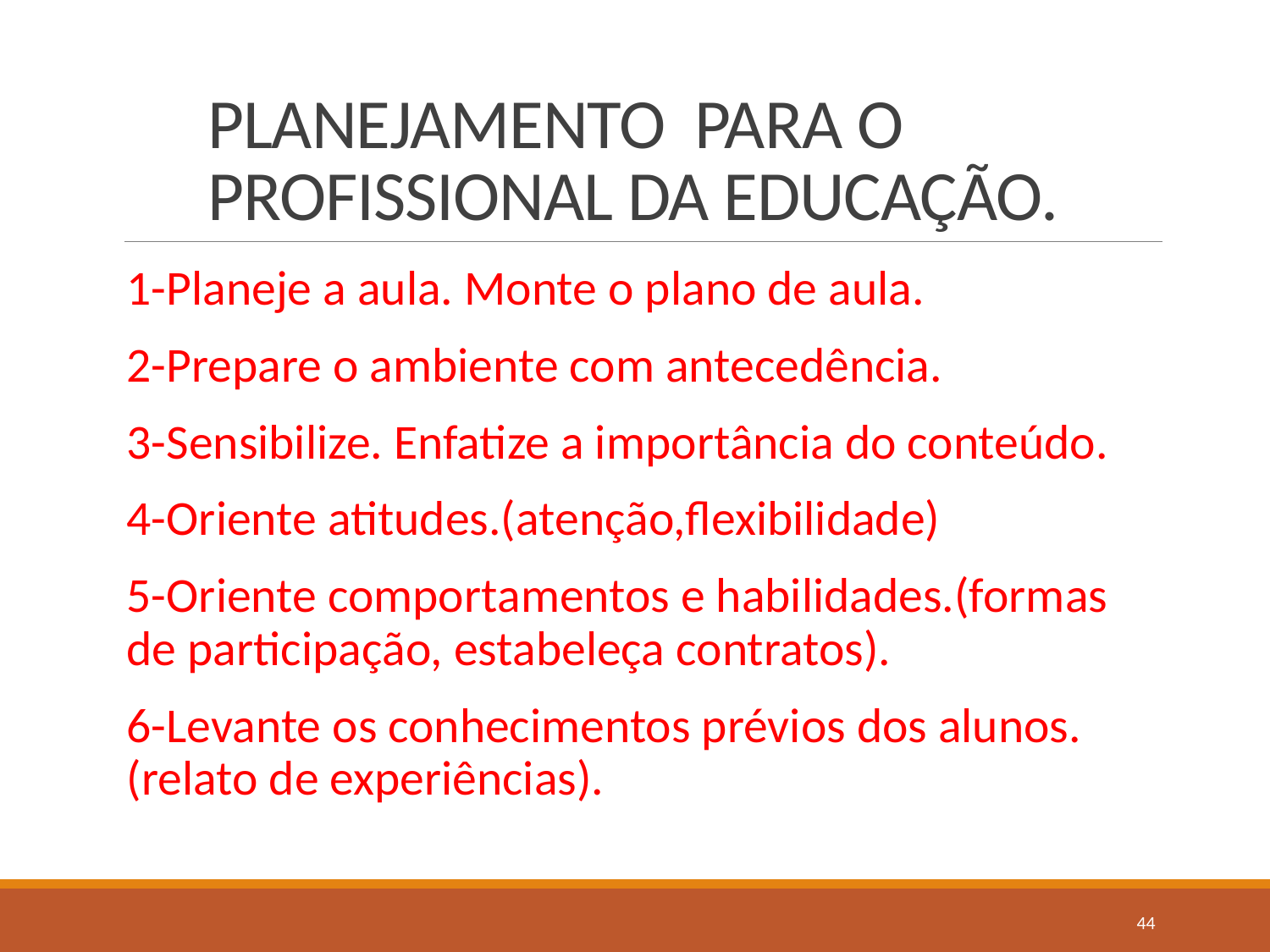

# PLANEJAMENTO  PARA O PROFISSIONAL DA EDUCAÇÃO.
1-Planeje a aula. Monte o plano de aula.
2-Prepare o ambiente com antecedência.
3-Sensibilize. Enfatize a importância do conteúdo.
4-Oriente atitudes.(atenção,flexibilidade)
5-Oriente comportamentos e habilidades.(formas de participação, estabeleça contratos).
6-Levante os conhecimentos prévios dos alunos. (relato de experiências).

44